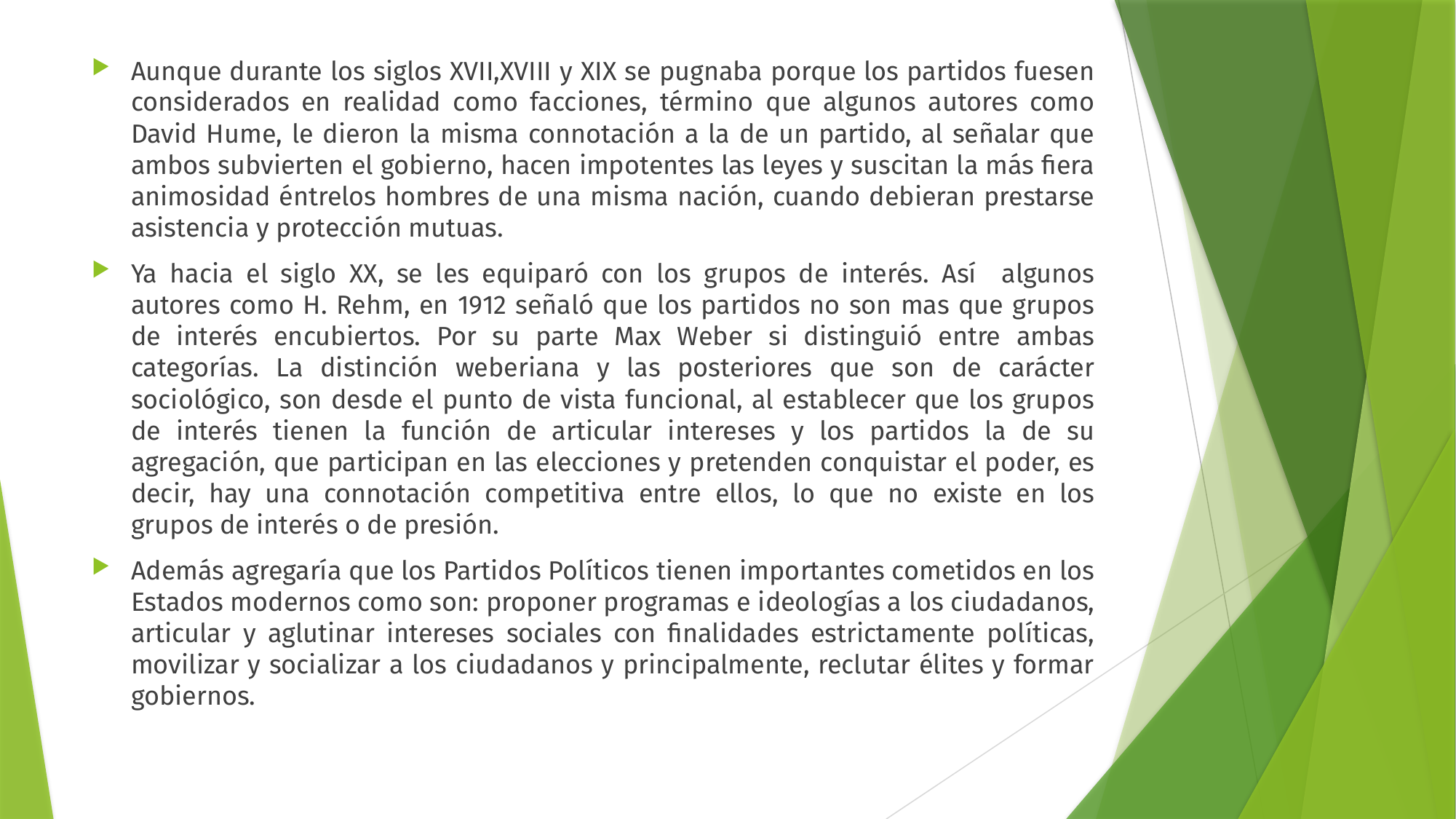

Aunque durante los siglos XVII,XVIII y XIX se pugnaba porque los partidos fuesen considerados en realidad como facciones, término que algunos autores como David Hume, le dieron la misma connotación a la de un partido, al señalar que ambos subvierten el gobierno, hacen impotentes las leyes y suscitan la más fiera animosidad éntrelos hombres de una misma nación, cuando debieran prestarse asistencia y protección mutuas.
Ya hacia el siglo XX, se les equiparó con los grupos de interés. Así  algunos autores como H. Rehm, en 1912 señaló que los partidos no son mas que grupos de interés encubiertos. Por su parte Max Weber si distinguió entre ambas categorías. La distinción weberiana y las posteriores que son de carácter sociológico, son desde el punto de vista funcional, al establecer que los grupos de interés tienen la función de articular intereses y los partidos la de su agregación, que participan en las elecciones y pretenden conquistar el poder, es decir, hay una connotación competitiva entre ellos, lo que no existe en los grupos de interés o de presión.
Además agregaría que los Partidos Políticos tienen importantes cometidos en los Estados modernos como son: proponer programas e ideologías a los ciudadanos, articular y aglutinar intereses sociales con finalidades estrictamente políticas, movilizar y socializar a los ciudadanos y principalmente, reclutar élites y formar gobiernos.